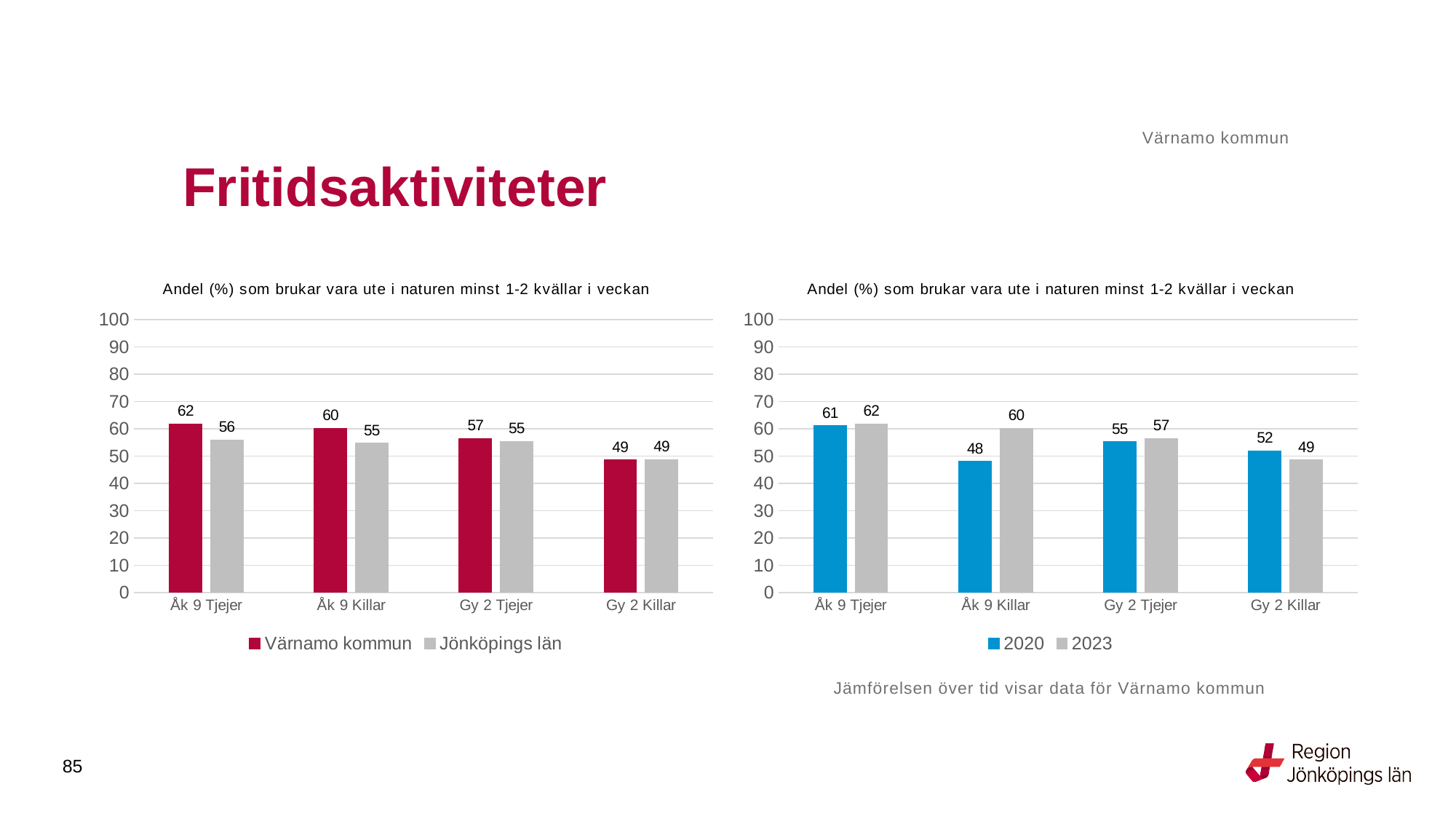

Värnamo kommun
# Fritidsaktiviteter

### Chart: Andel (%) som brukar vara ute i naturen minst 1-2 kvällar i veckan

| Category | Värnamo kommun | Jönköpings län |
|---|---|---|
| Åk 9 Tjejer | 61.8644 | 55.9736 |
| Åk 9 Killar | 60.1852 | 54.695 |
| Gy 2 Tjejer | 56.5217 | 55.4149 |
| Gy 2 Killar | 48.5981 | 48.7874 |

### Chart: Andel (%) som brukar vara ute i naturen minst 1-2 kvällar i veckan

| Category | 2020 | 2023 |
|---|---|---|
| Åk 9 Tjejer | 61.1111 | 61.8644 |
| Åk 9 Killar | 48.0263 | 60.1852 |
| Gy 2 Tjejer | 55.3191 | 56.5217 |
| Gy 2 Killar | 51.875 | 48.5981 |
Jämförelsen över tid visar data för Värnamo kommun
85